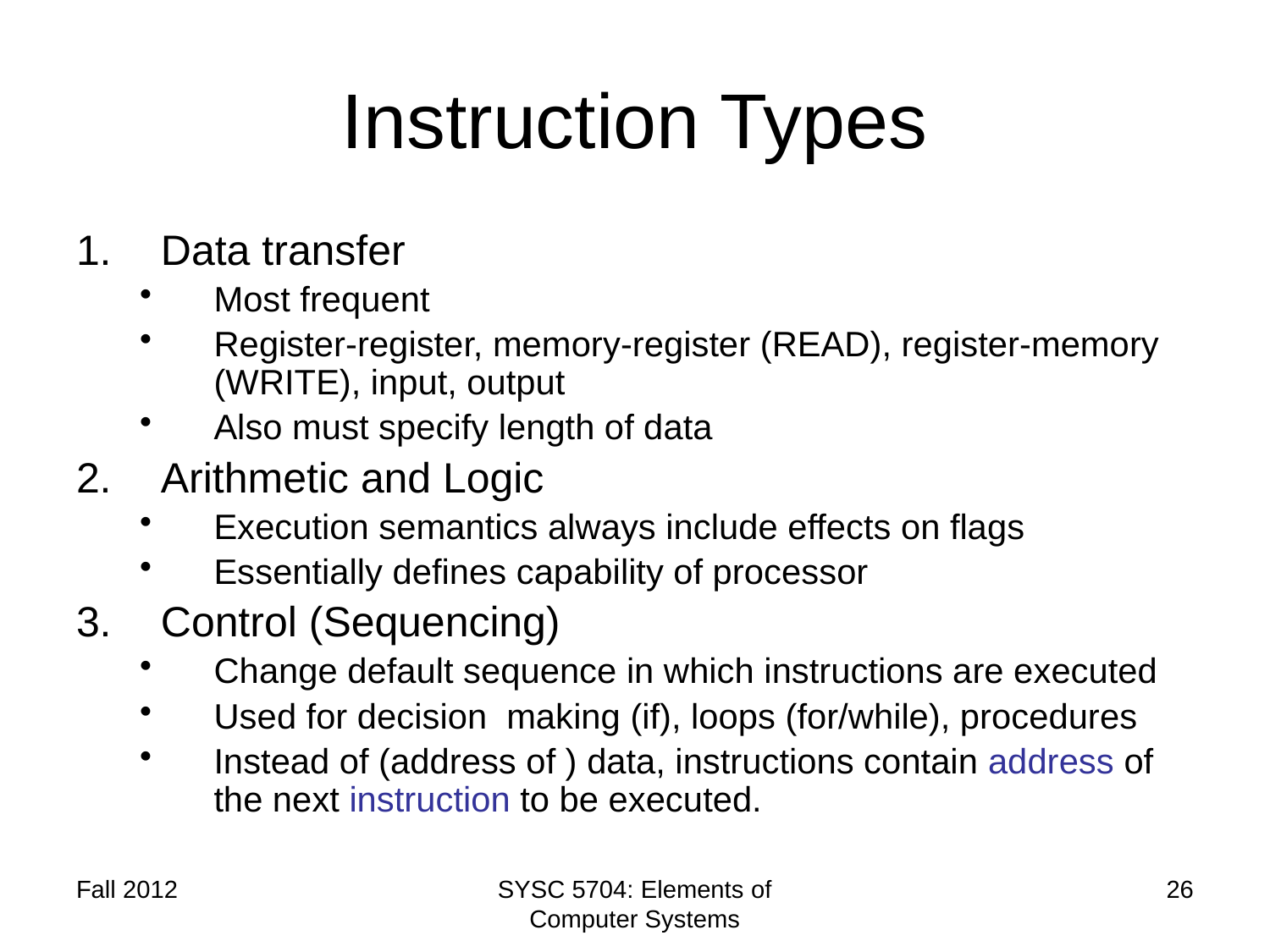

# Instruction Types
Data transfer
Most frequent
Register-register, memory-register (READ), register-memory (WRITE), input, output
Also must specify length of data
Arithmetic and Logic
Execution semantics always include effects on flags
Essentially defines capability of processor
Control (Sequencing)
Change default sequence in which instructions are executed
Used for decision  making (if), loops (for/while), procedures
Instead of (address of ) data, instructions contain address of the next instruction to be executed.

Fall 2012
SYSC 5704: Elements of Computer Systems
26